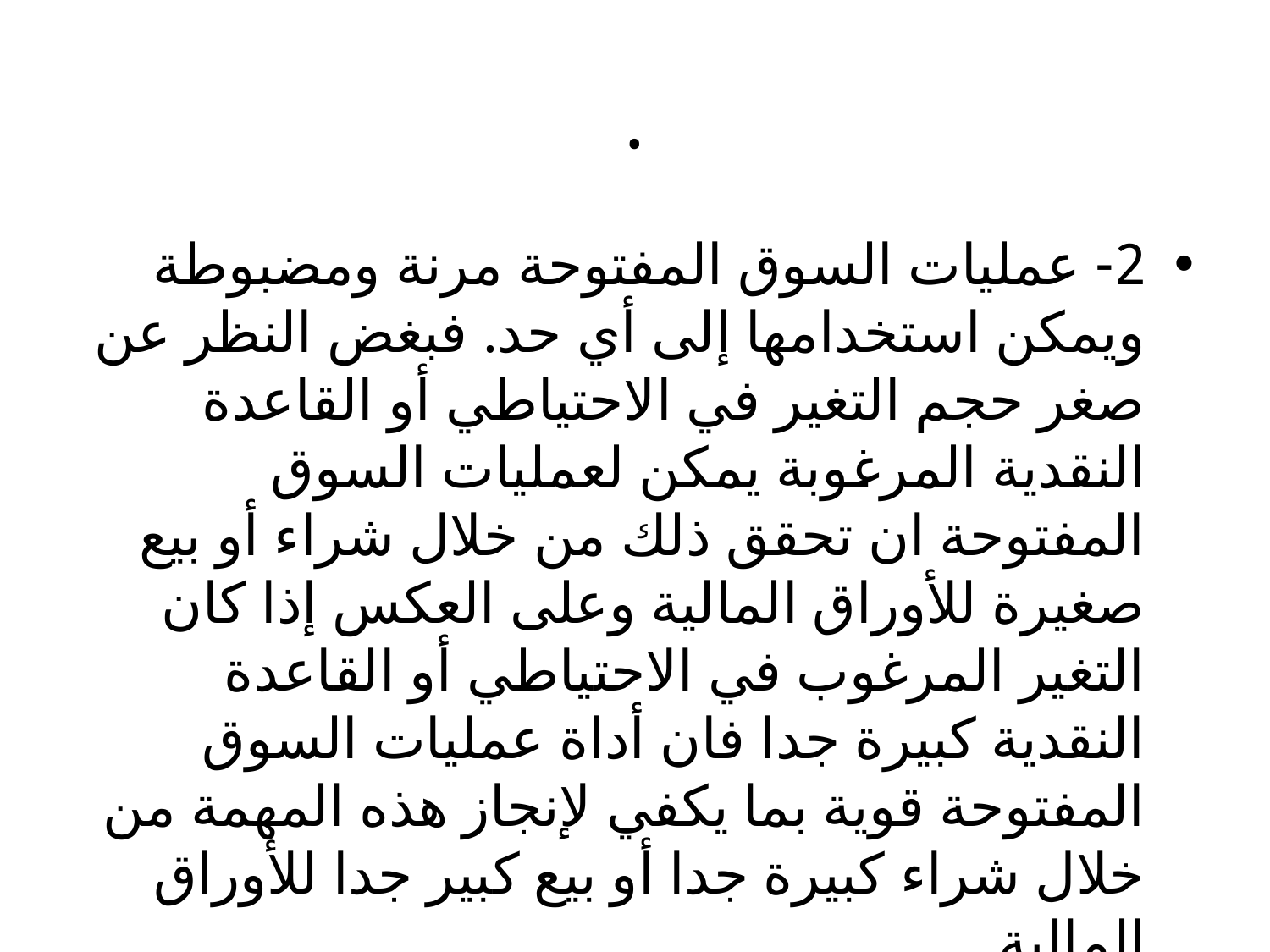

# .
2- عمليات السوق المفتوحة مرنة ومضبوطة ويمكن استخدامها إلى أي حد. فبغض النظر عن صغر حجم التغير في الاحتياطي أو القاعدة النقدية المرغوبة يمكن لعمليات السوق المفتوحة ان تحقق ذلك من خلال شراء أو بيع صغيرة للأوراق المالية وعلى العكس إذا كان التغير المرغوب في الاحتياطي أو القاعدة النقدية كبيرة جدا فان أداة عمليات السوق المفتوحة قوية بما يكفي لإنجاز هذه المهمة من خلال شراء كبيرة جدا أو بيع كبير جدا للأوراق المالية.